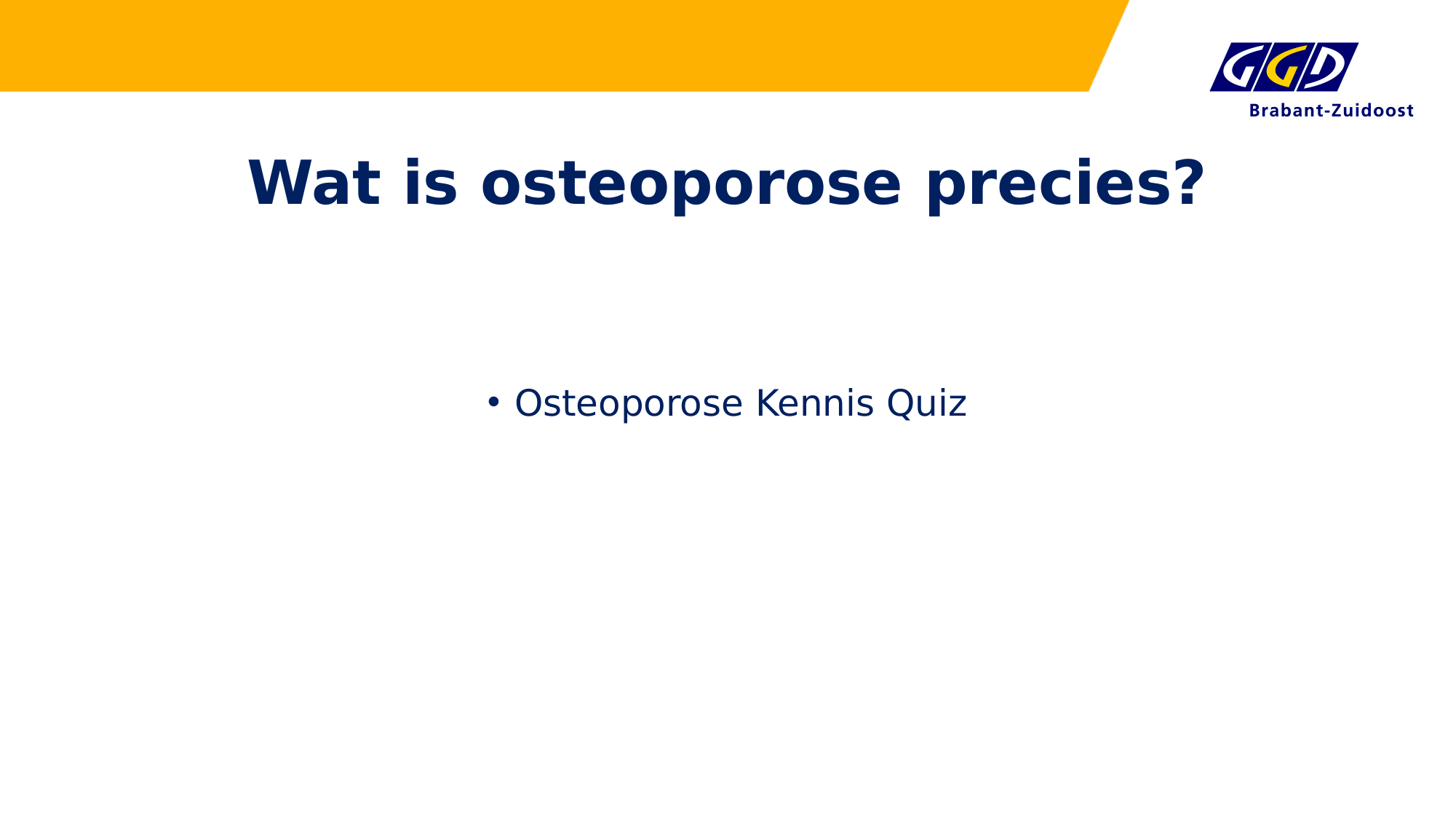

# Wat is osteoporose precies?

Osteoporose Kennis Quiz